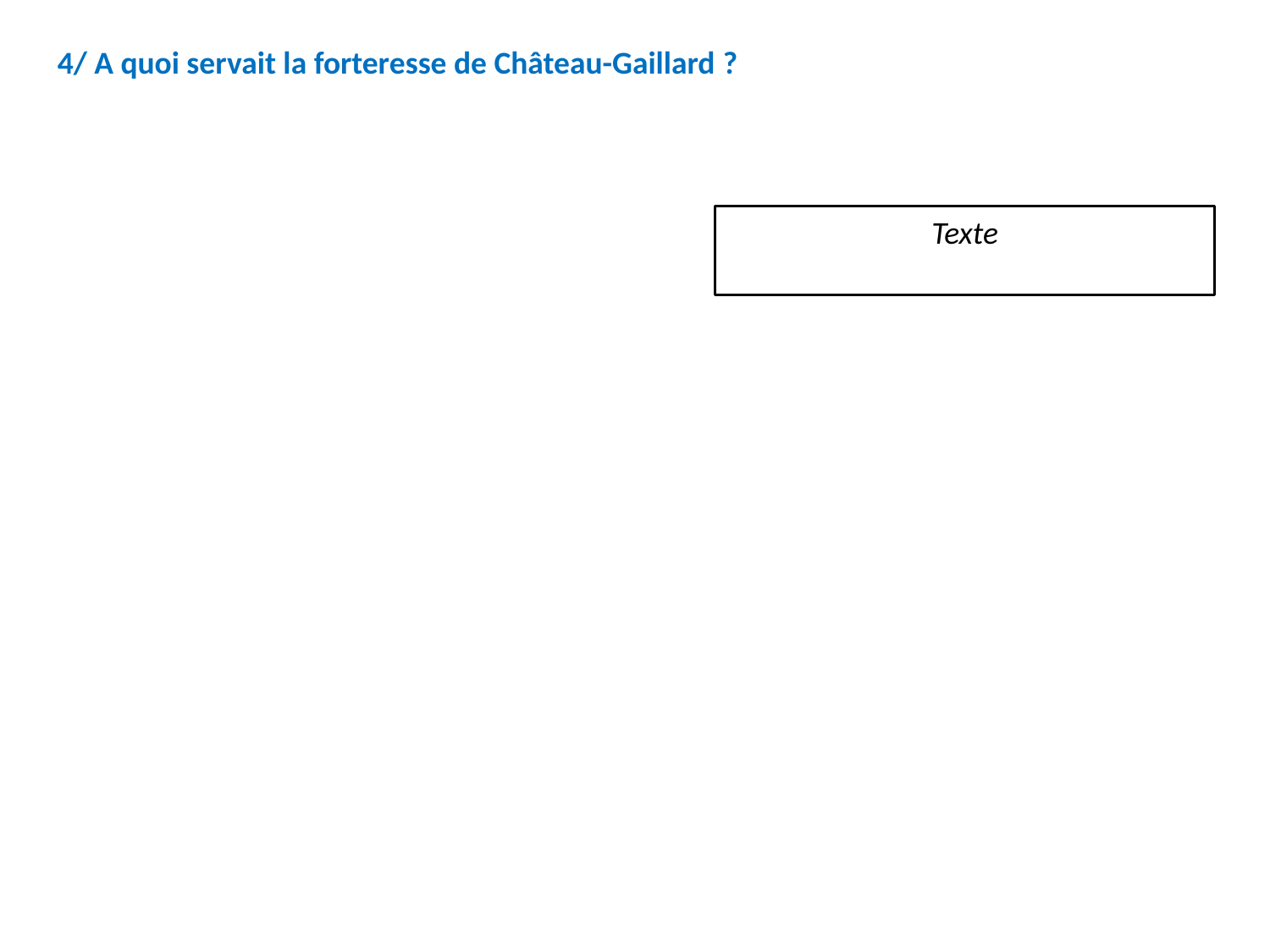

4/ A quoi servait la forteresse de Château-Gaillard ?
Texte